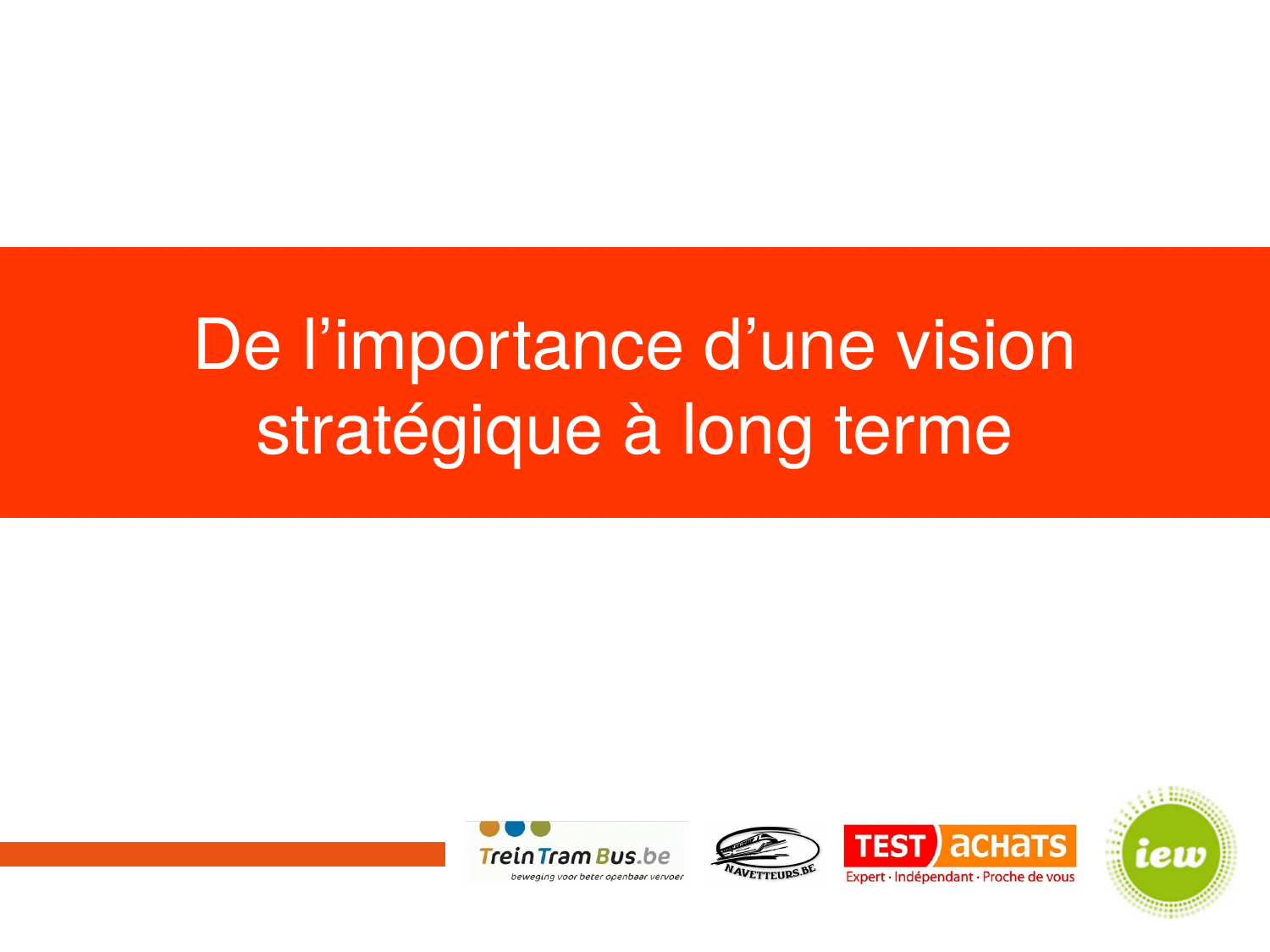

# De l’importance d’une vision stratégique à long terme